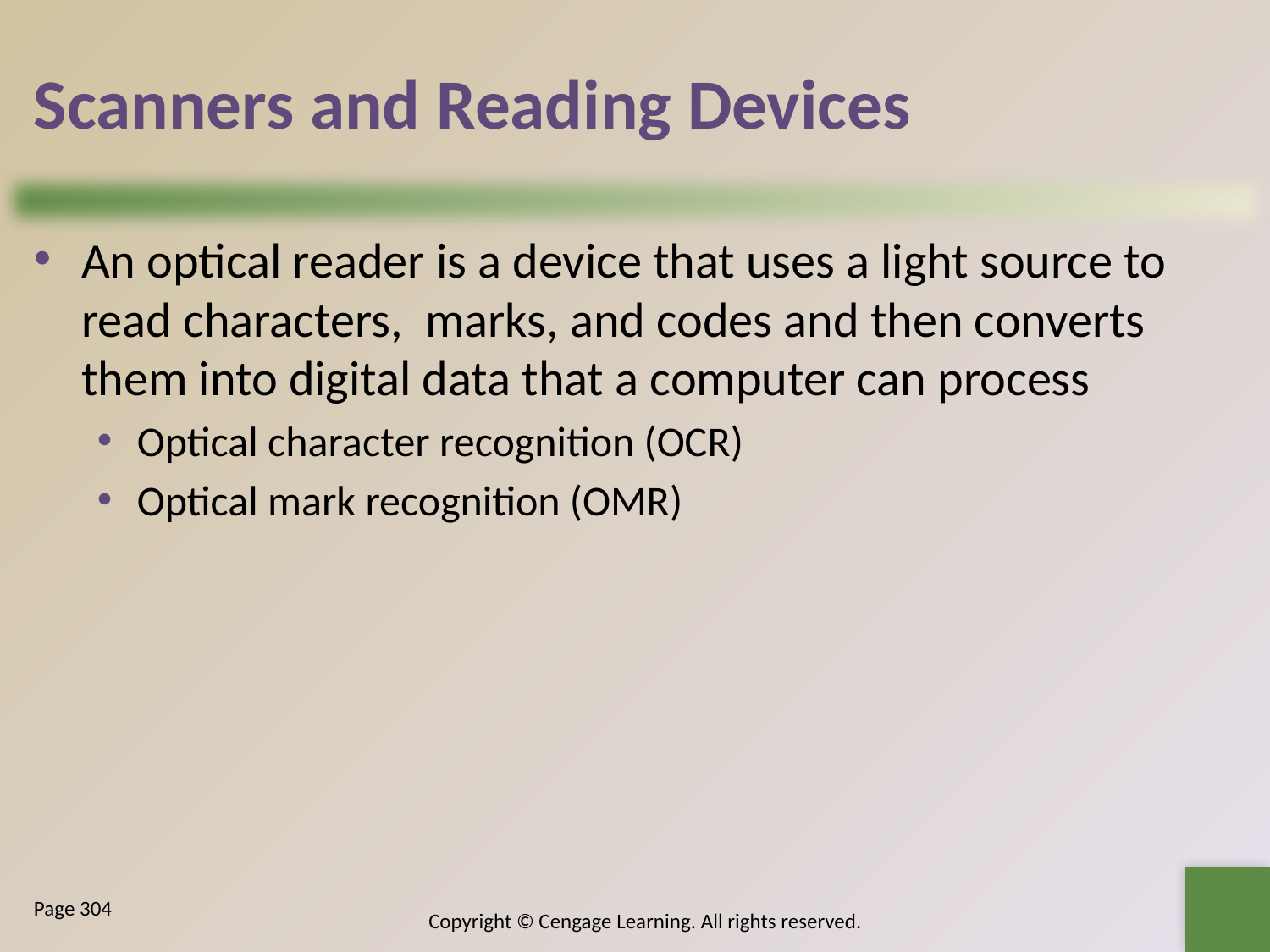

# Scanners and Reading Devices
An optical reader is a device that uses a light source to read characters,  marks, and codes and then converts them into digital data that a computer can process
Optical character recognition (OCR)
Optical mark recognition (OMR)
Page 304
Copyright © Cengage Learning. All rights reserved.